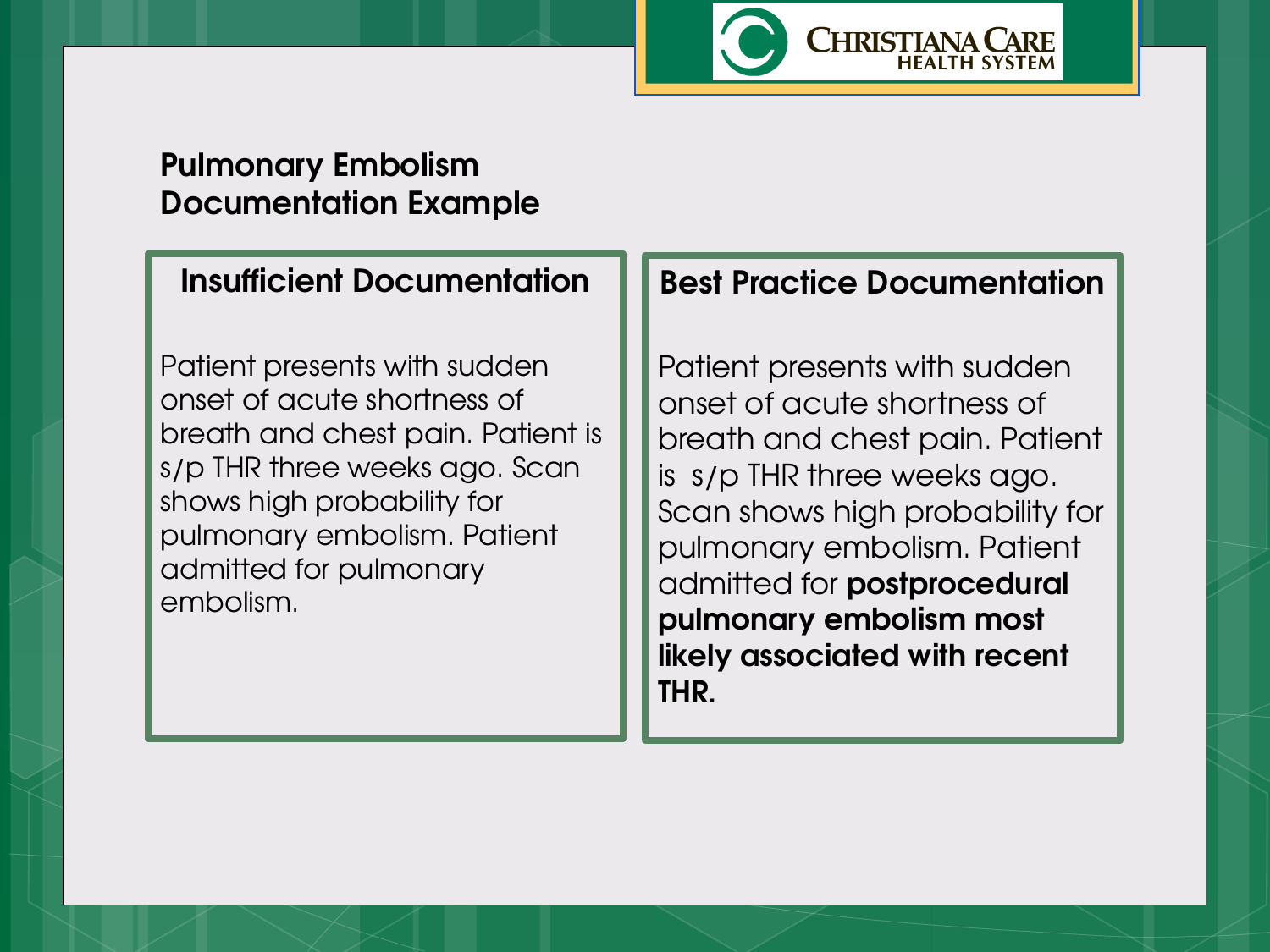

# Pulmonary Embolism Documentation Example
Insufficient Documentation

Patient presents with sudden onset of acute shortness of breath and chest pain. Patient is s/p THR three weeks ago. Scan shows high probability for pulmonary embolism. Patient admitted for pulmonary embolism.

Best Practice Documentation

Patient presents with sudden onset of acute shortness of breath and chest pain. Patient is  s/p THR three weeks ago. Scan shows high probability for pulmonary embolism. Patient admitted for postprocedural pulmonary embolism most likely associated with recent THR.